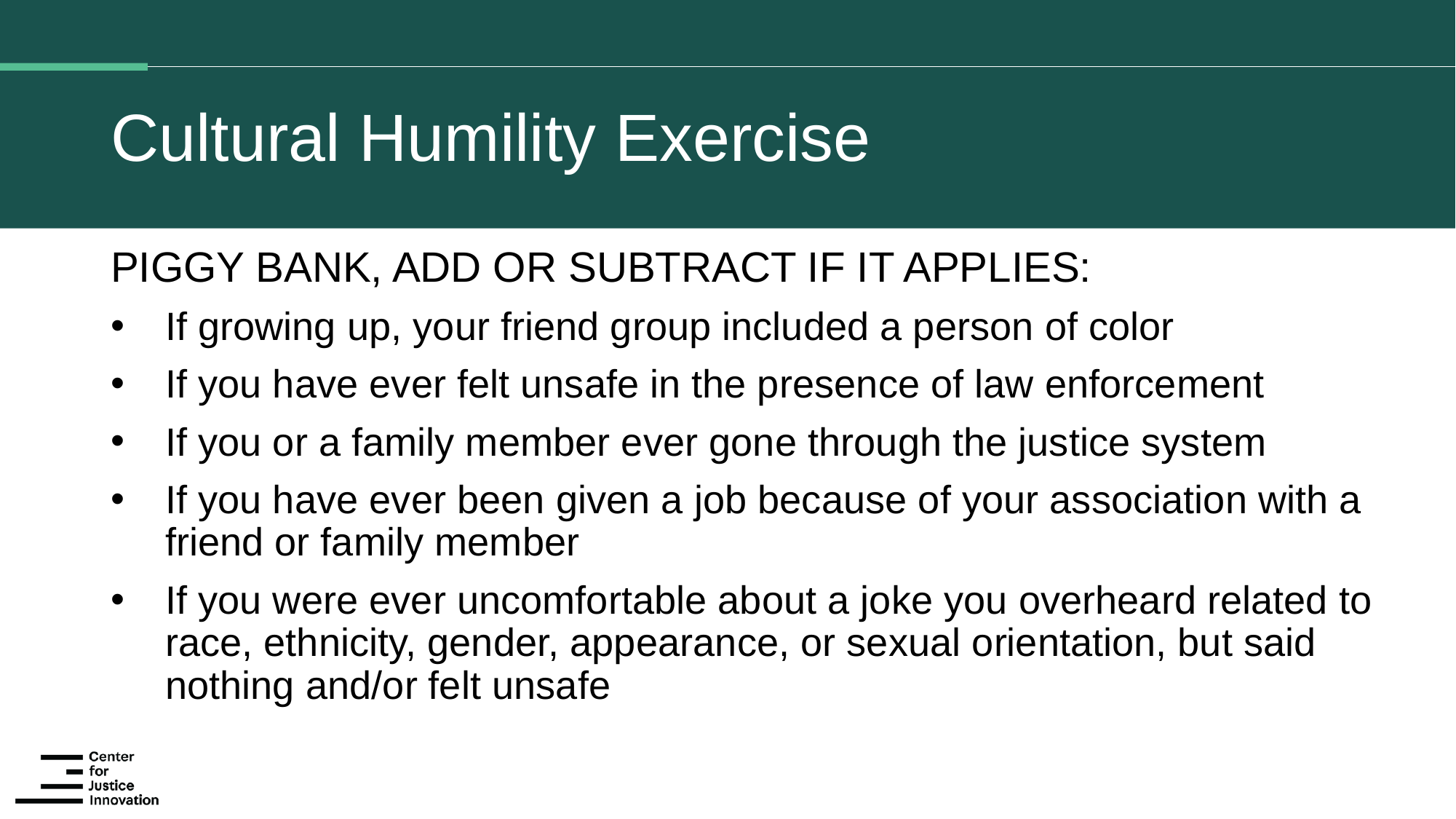

# Cultural Humility Exercise
PIGGY BANK, ADD OR SUBTRACT IF IT APPLIES:
If growing up, your friend group included a person of color
If you have ever felt unsafe in the presence of law enforcement
If you or a family member ever gone through the justice system
If you have ever been given a job because of your association with a friend or family member
If you were ever uncomfortable about a joke you overheard related to race, ethnicity, gender, appearance, or sexual orientation, but said nothing and/or felt unsafe